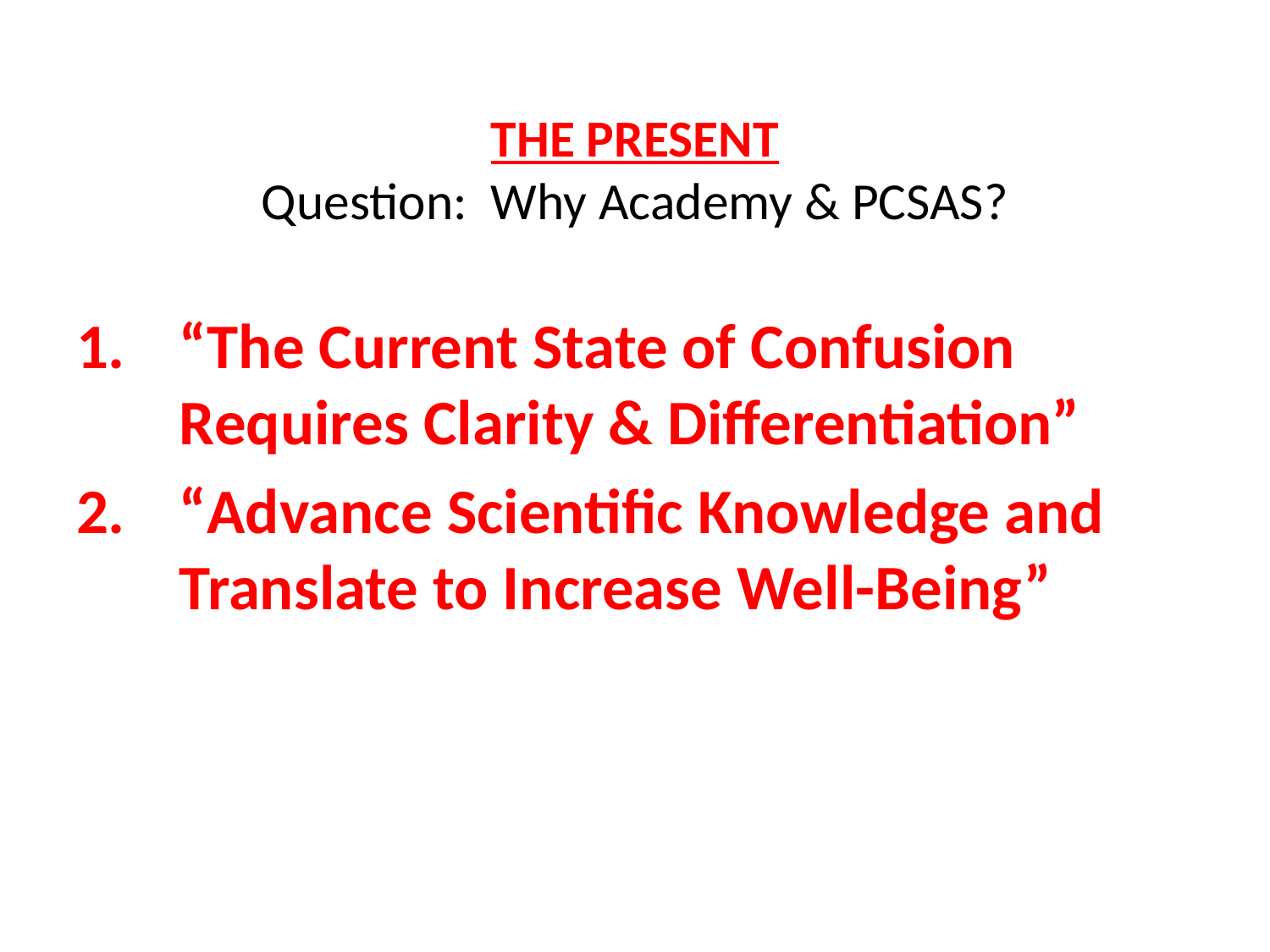

# THE PRESENT Question:  Why Academy & PCSAS?
“The Current State of Confusion Requires Clarity & Differentiation”
“Advance Scientific Knowledge and Translate to Increase Well-Being”